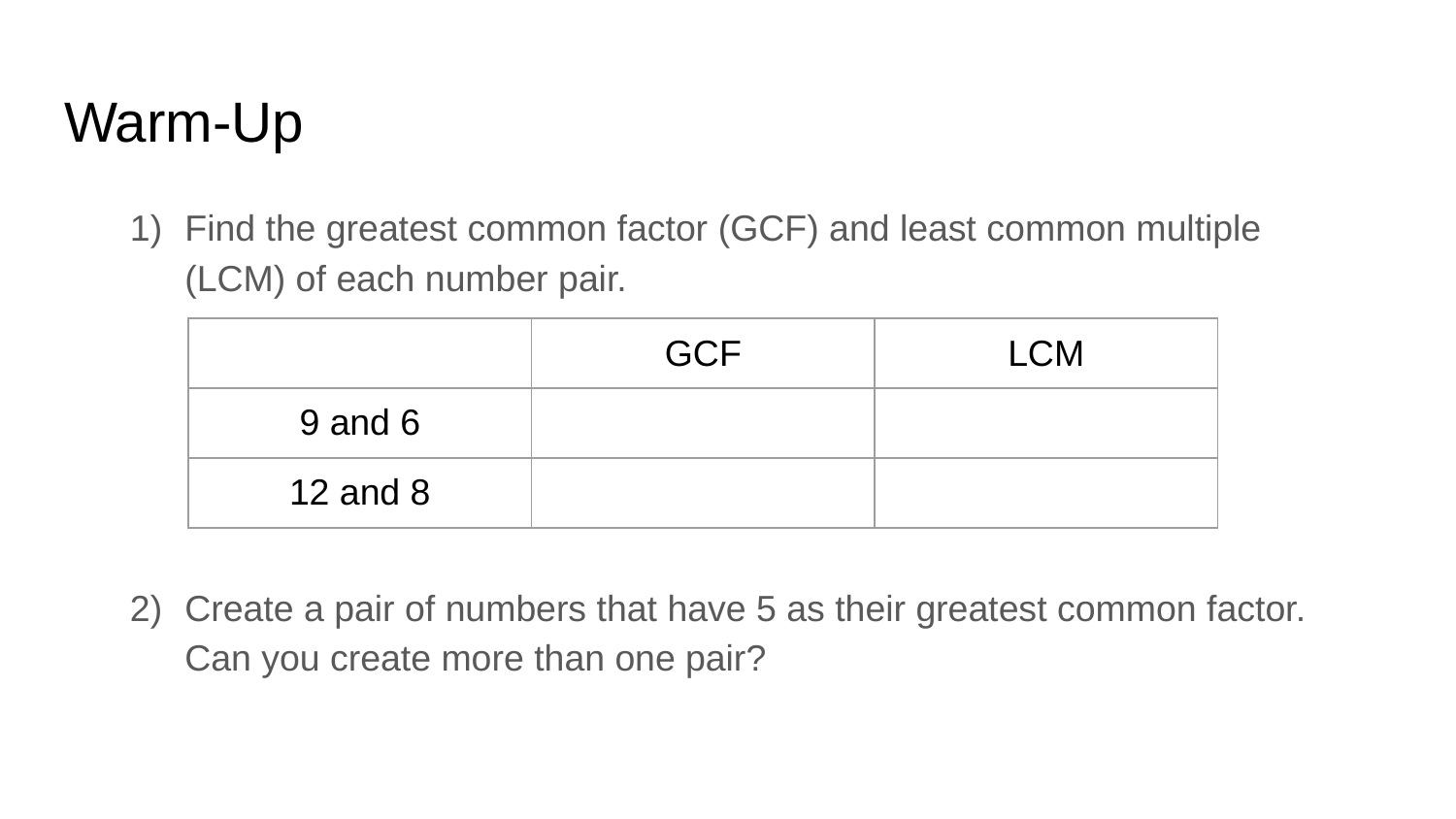

# Warm-Up
Find the greatest common factor (GCF) and least common multiple (LCM) of each number pair.

Create a pair of numbers that have 5 as their greatest common factor. Can you create more than one pair?
|  | GCF | LCM |
| --- | --- | --- |
| 9 and 6 |  |  |
| 12 and 8 |  |  |